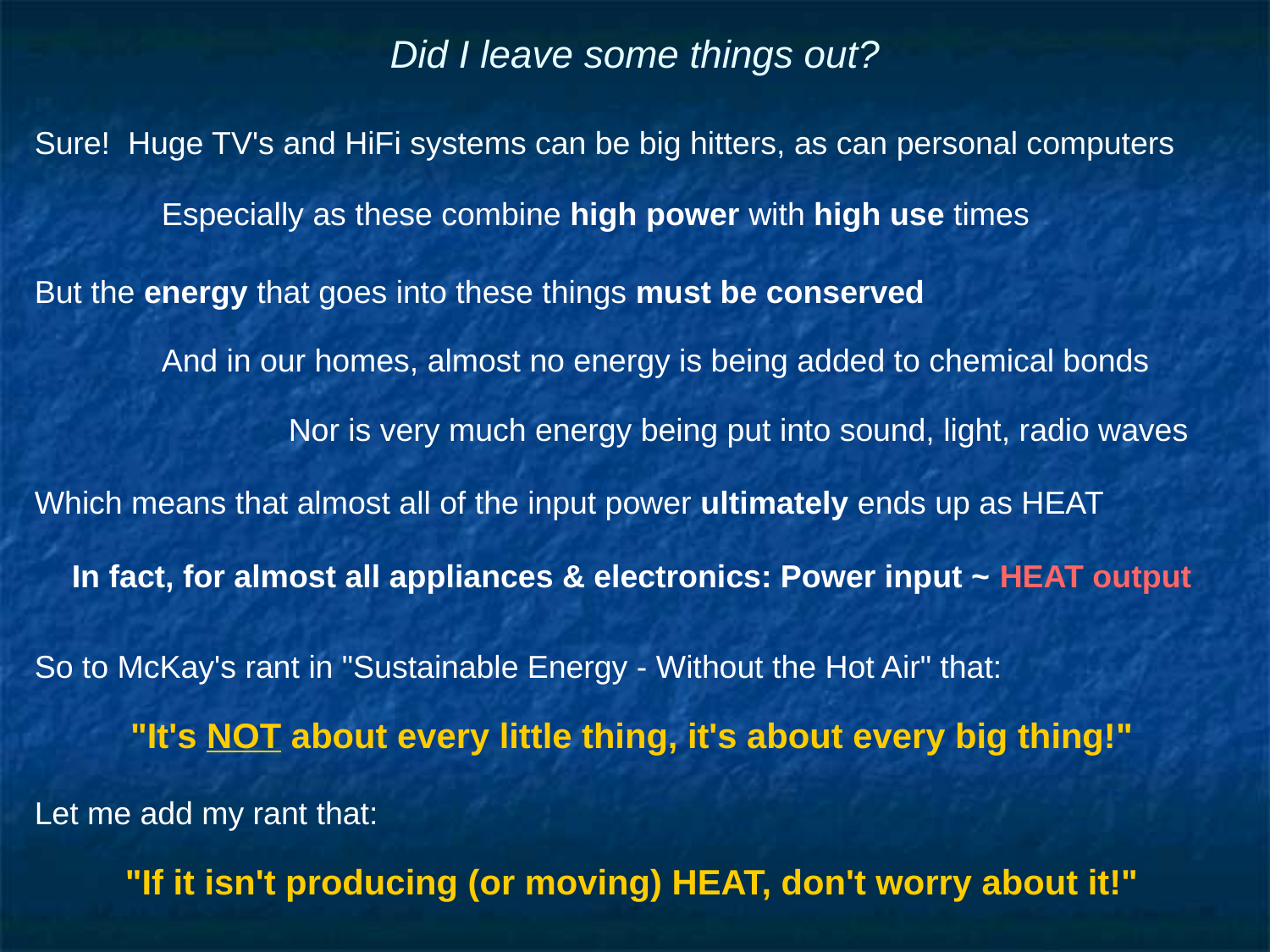

# Did I leave some things out?
Sure!  Huge TV's and HiFi systems can be big hitters, as can personal computers

	Especially as these combine high power with high use times

But the energy that goes into these things must be conserved

	And in our homes, almost no energy is being added to chemical bonds

		Nor is very much energy being put into sound, light, radio waves

Which means that almost all of the input power ultimately ends up as HEAT

In fact, for almost all appliances & electronics: Power input ~ HEAT output

So to McKay's rant in "Sustainable Energy - Without the Hot Air" that:

"It's NOT about every little thing, it's about every big thing!"

Let me add my rant that:

"If it isn't producing (or moving) HEAT, don't worry about it!"